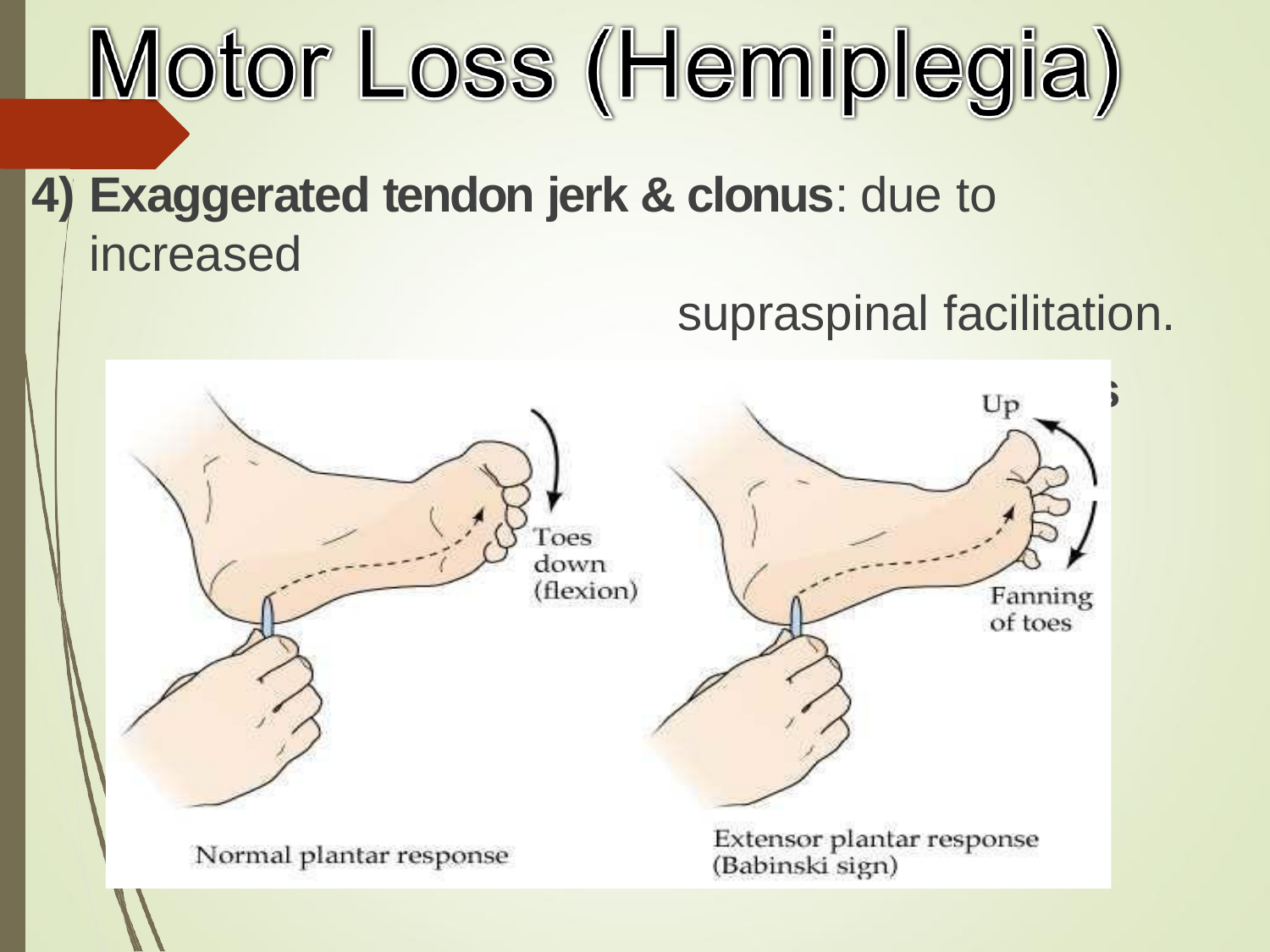

Exaggerated tendon jerk & clonus: due to increased
supraspinal facilitation.
Positive Babinski's sign